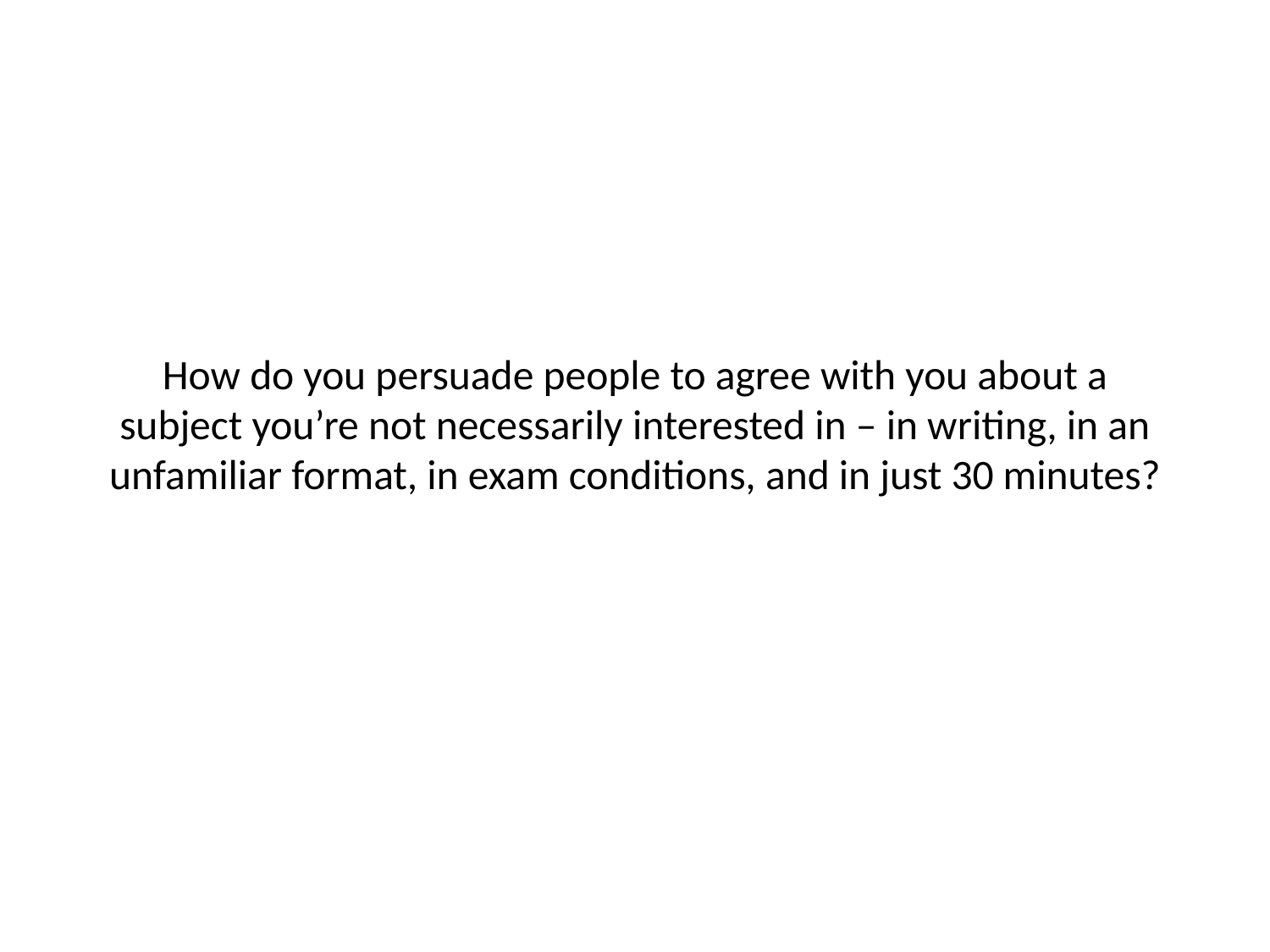

# How do you persuade people to agree with you about a subject you’re not necessarily interested in – in writing, in an unfamiliar format, in exam conditions, and in just 30 minutes?